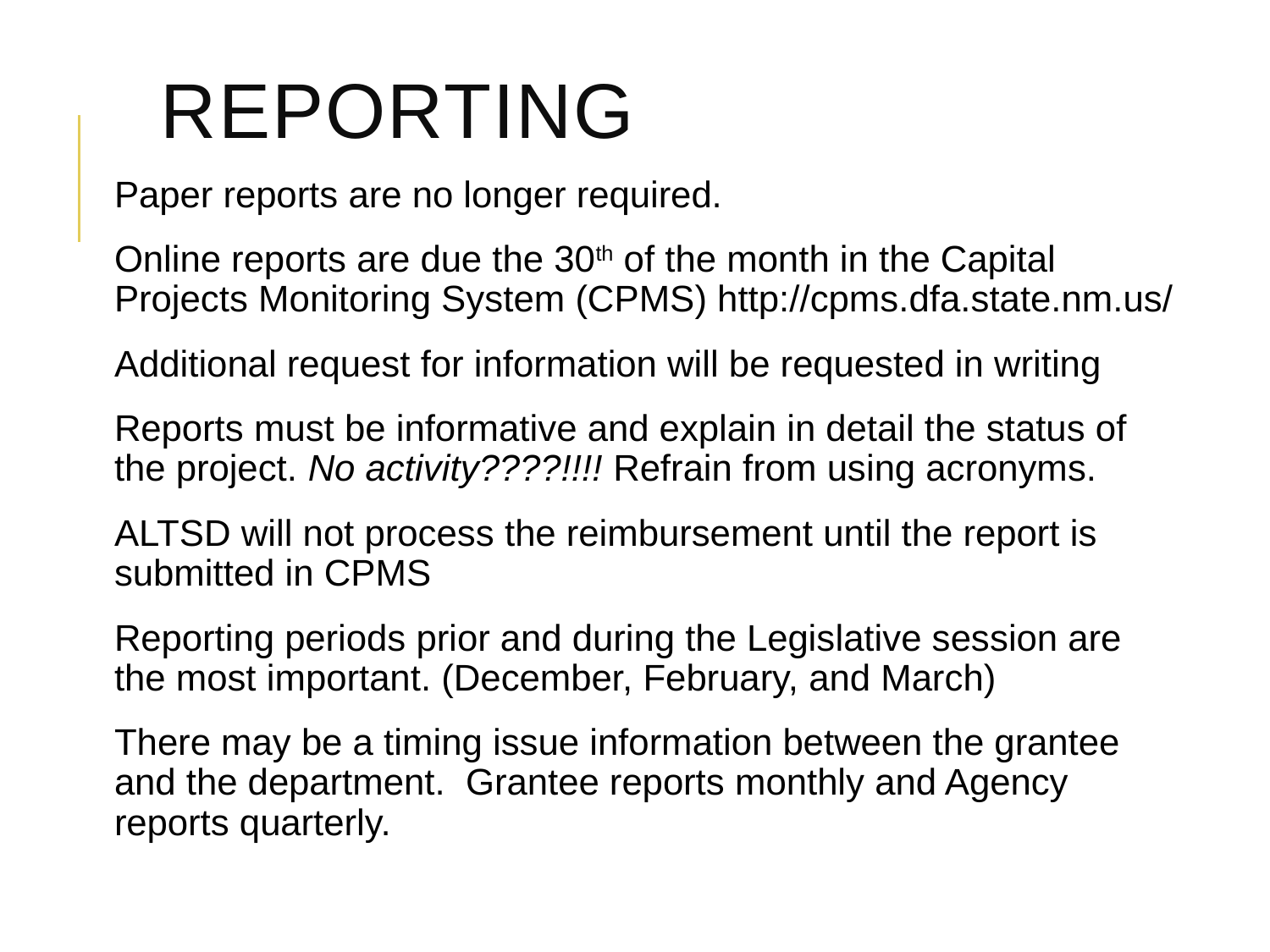

# Reporting
Paper reports are no longer required.
Online reports are due the 30th of the month in the Capital Projects Monitoring System (CPMS) http://cpms.dfa.state.nm.us/
Additional request for information will be requested in writing
Reports must be informative and explain in detail the status of the project. No activity????!!!! Refrain from using acronyms.
ALTSD will not process the reimbursement until the report is submitted in CPMS
Reporting periods prior and during the Legislative session are the most important. (December, February, and March)
There may be a timing issue information between the grantee and the department.  Grantee reports monthly and Agency reports quarterly.